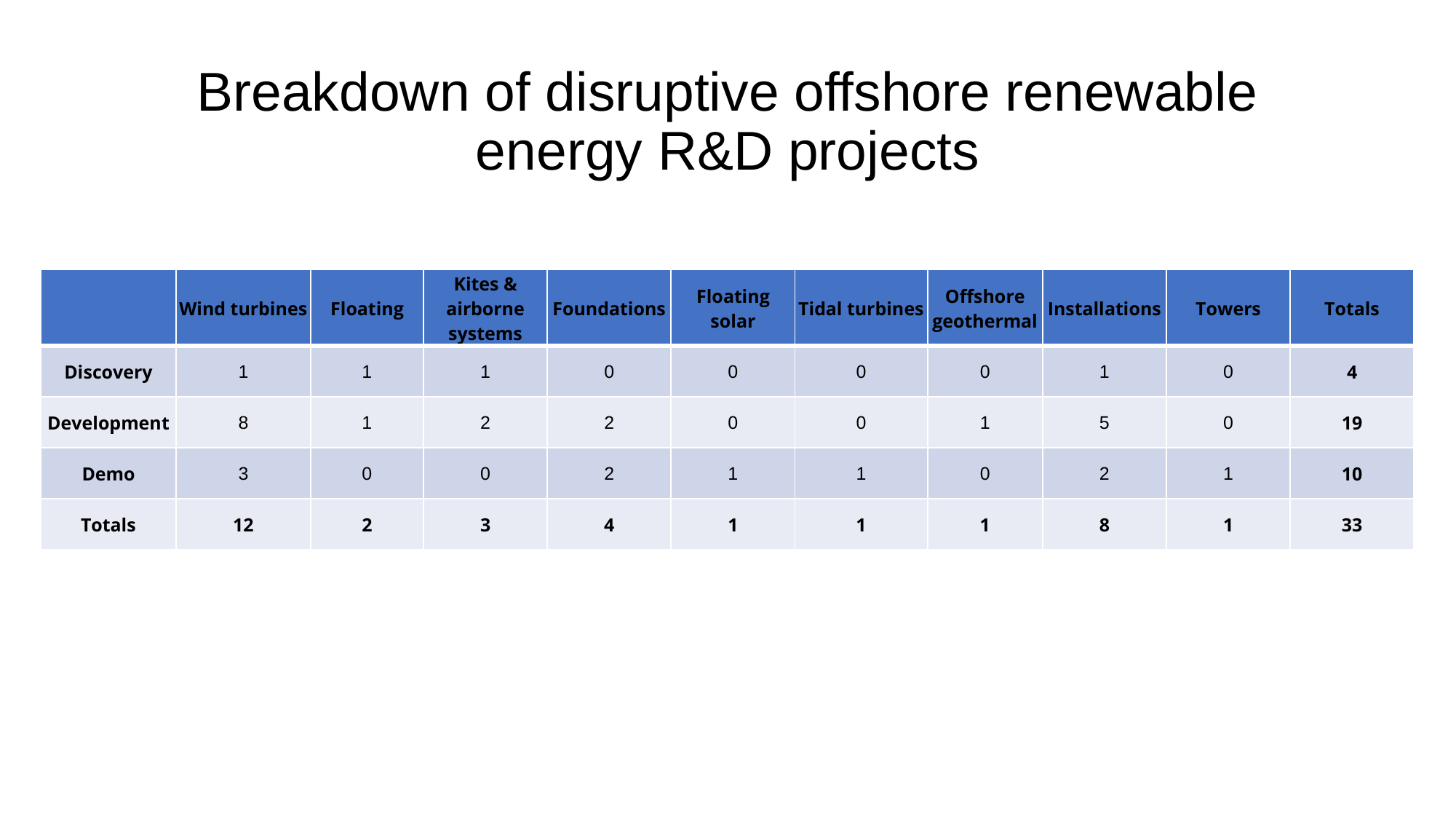

# Breakdown of disruptive offshore renewable energy R&D projects
|  | Wind turbines | Floating | Kites & airborne systems | Foundations | Floating solar | Tidal turbines | Offshore geothermal | Installations | Towers | Totals |
| --- | --- | --- | --- | --- | --- | --- | --- | --- | --- | --- |
| Discovery | 1 | 1 | 1 | 0 | 0 | 0 | 0 | 1 | 0 | 4 |
| Development | 8 | 1 | 2 | 2 | 0 | 0 | 1 | 5 | 0 | 19 |
| Demo | 3 | 0 | 0 | 2 | 1 | 1 | 0 | 2 | 1 | 10 |
| Totals | 12 | 2 | 3 | 4 | 1 | 1 | 1 | 8 | 1 | 33 |